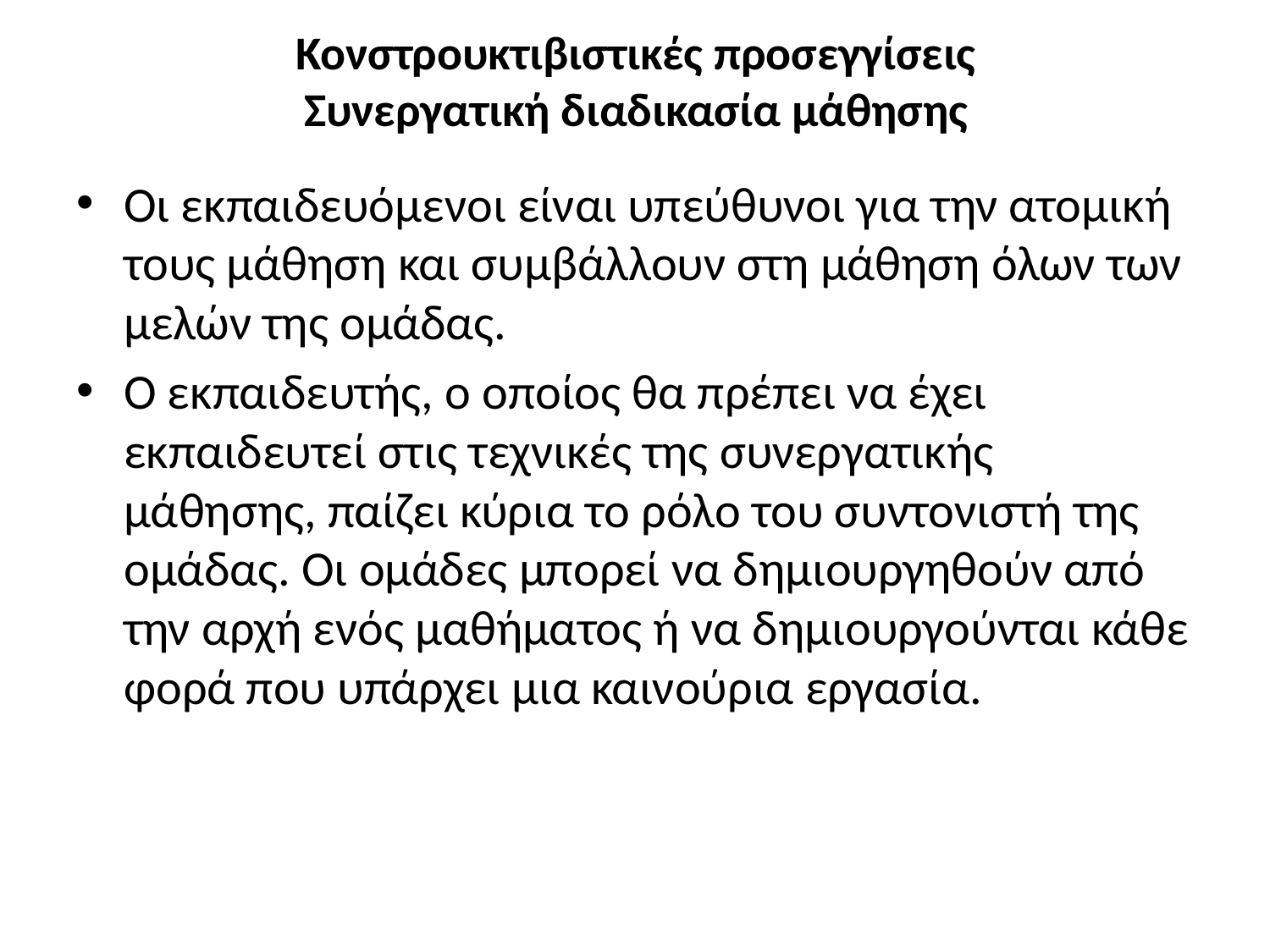

# Κονστρουκτιβιστικές προσεγγίσεις Συνεργατική διαδικασία μάθησης
Οι εκπαιδευόμενοι είναι υπεύθυνοι για την ατομική τους μάθηση και συμβάλλουν στη μάθηση όλων των μελών της ομάδας.
Ο εκπαιδευτής, ο οποίος θα πρέπει να έχει εκπαιδευτεί στις τεχνικές της συνεργατικής μάθησης, παίζει κύρια το ρόλο του συντονιστή της ομάδας. Οι ομάδες μπορεί να δημιουργηθούν από την αρχή ενός μαθήματος ή να δημιουργούνται κάθε φορά που υπάρχει μια καινούρια εργασία.